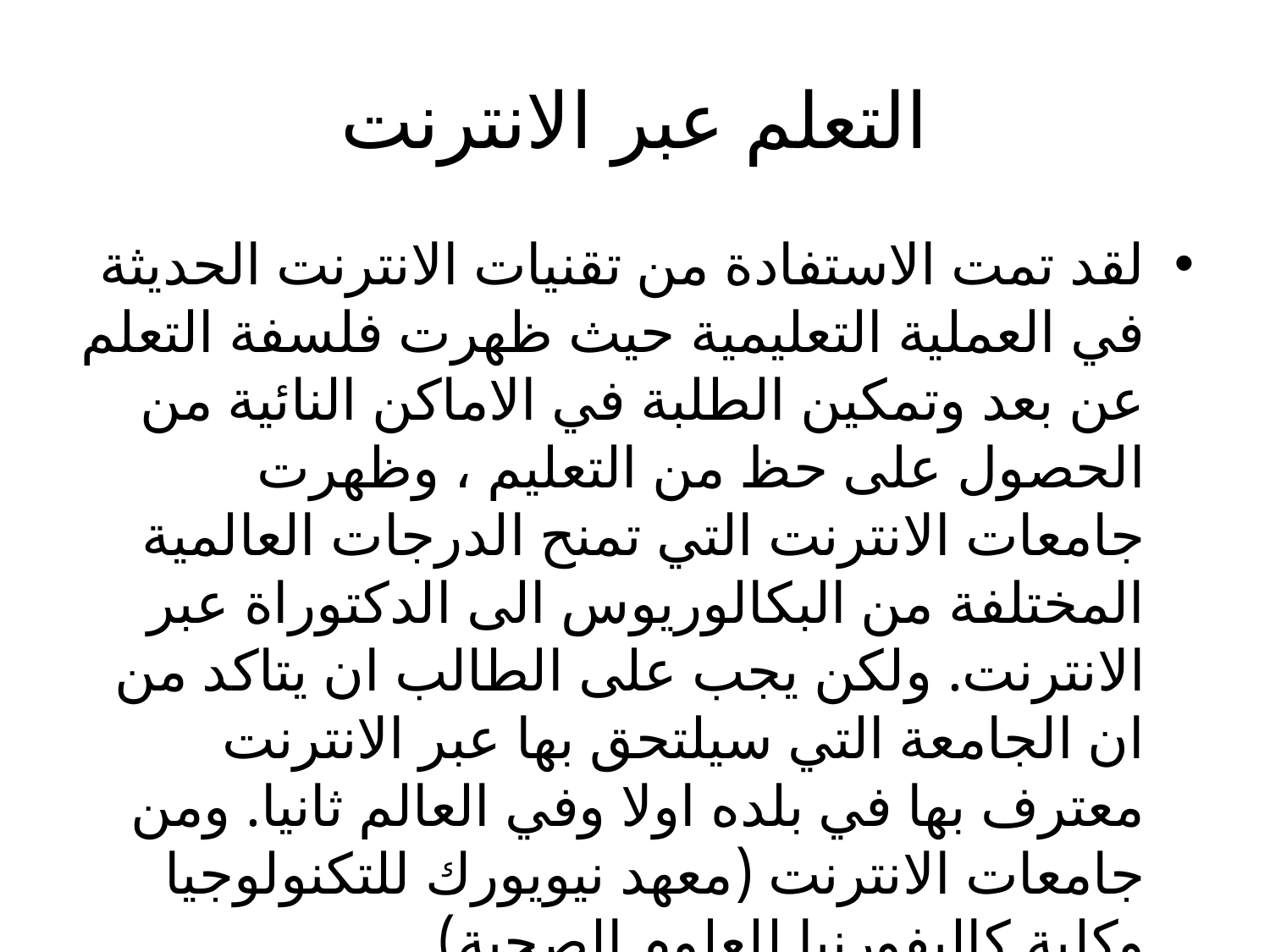

# التعلم عبر الانترنت
لقد تمت الاستفادة من تقنيات الانترنت الحديثة في العملية التعليمية حيث ظهرت فلسفة التعلم عن بعد وتمكين الطلبة في الاماكن النائية من الحصول على حظ من التعليم ، وظهرت جامعات الانترنت التي تمنح الدرجات العالمية المختلفة من البكالوريوس الى الدكتوراة عبر الانترنت. ولكن يجب على الطالب ان يتاكد من ان الجامعة التي سيلتحق بها عبر الانترنت معترف بها في بلده اولا وفي العالم ثانيا. ومن جامعات الانترنت (معهد نيويورك للتكنولوجيا وكلية كاليفورنيا للعلوم الصحية).